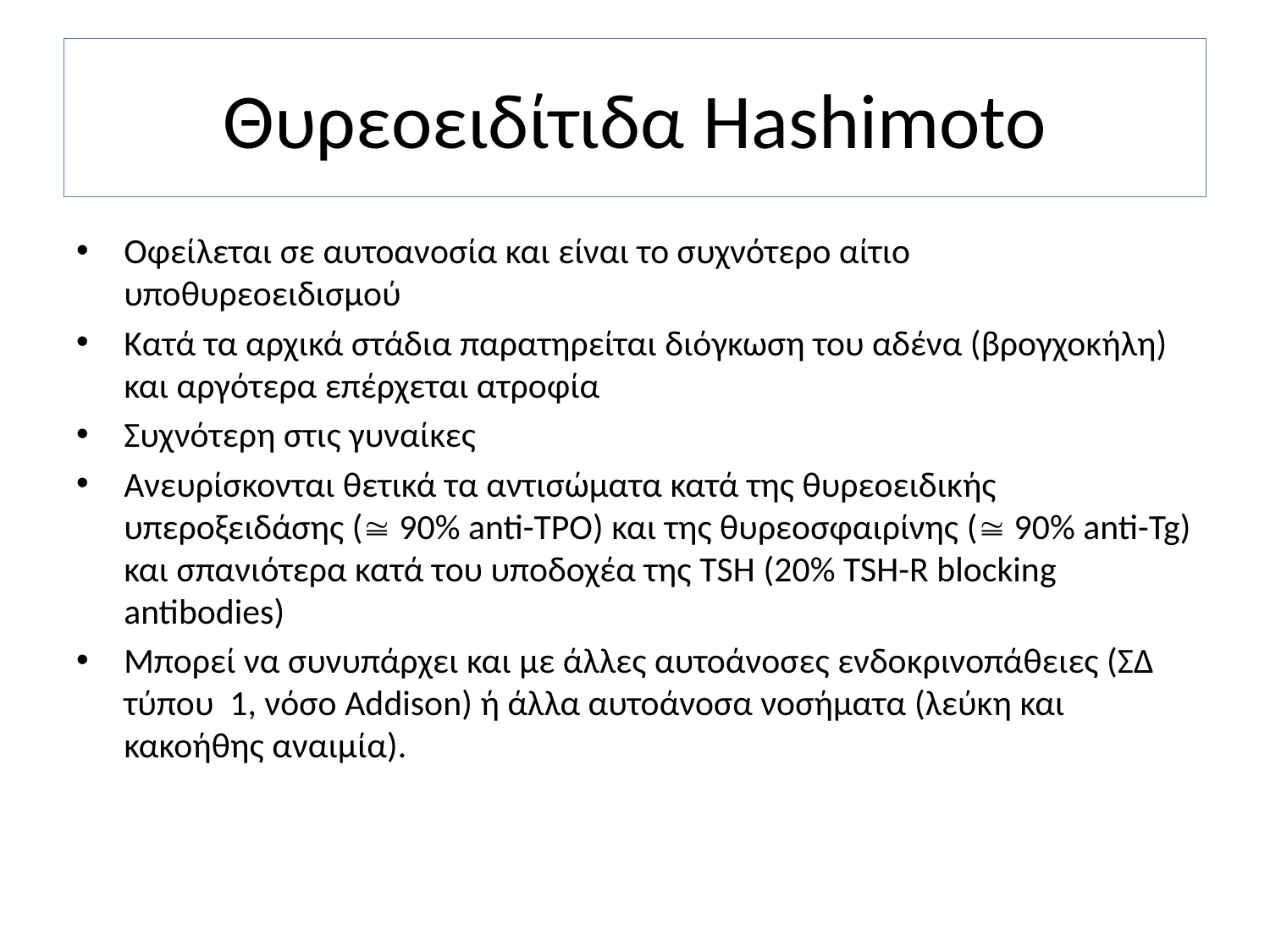

# Θυρεοειδίτιδα Hashimoto
Οφείλεται σε αυτοανοσία και είναι το συχνότερο αίτιο υποθυρεοειδισμού
Κατά τα αρχικά στάδια παρατηρείται διόγκωση του αδένα (βρογχοκήλη) και αργότερα επέρχεται ατροφία
Συχνότερη στις γυναίκες
Ανευρίσκονται θετικά τα αντισώματα κατά της θυρεοειδικής υπεροξειδάσης (≅ 90% anti-TPO) και της θυρεοσφαιρίνης (≅ 90% anti-Tg) και σπανιότερα κατά του υποδοχέα της TSH (20% TSH-R blocking antibodies)
Μπορεί να συνυπάρχει και με άλλες αυτοάνοσες ενδοκρινοπάθειες (ΣΔ τύπου  1, νόσο Addison) ή άλλα αυτοάνοσα νοσήματα (λεύκη και κακοήθης αναιμία).